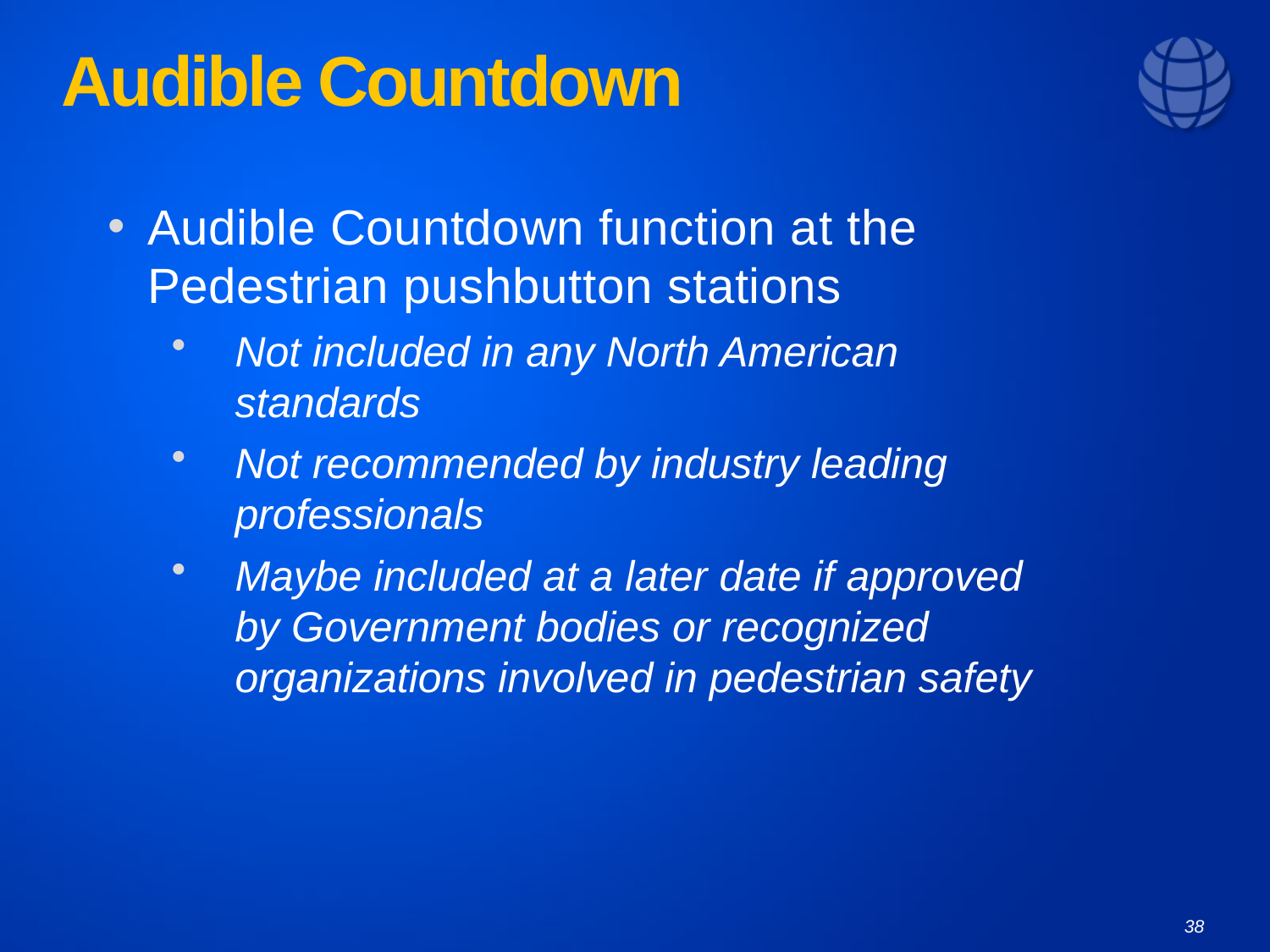

# Audible Countdown
Audible Countdown function at the Pedestrian pushbutton stations
Not included in any North American standards
Not recommended by industry leading professionals
Maybe included at a later date if approved by Government bodies or recognized organizations involved in pedestrian safety
38